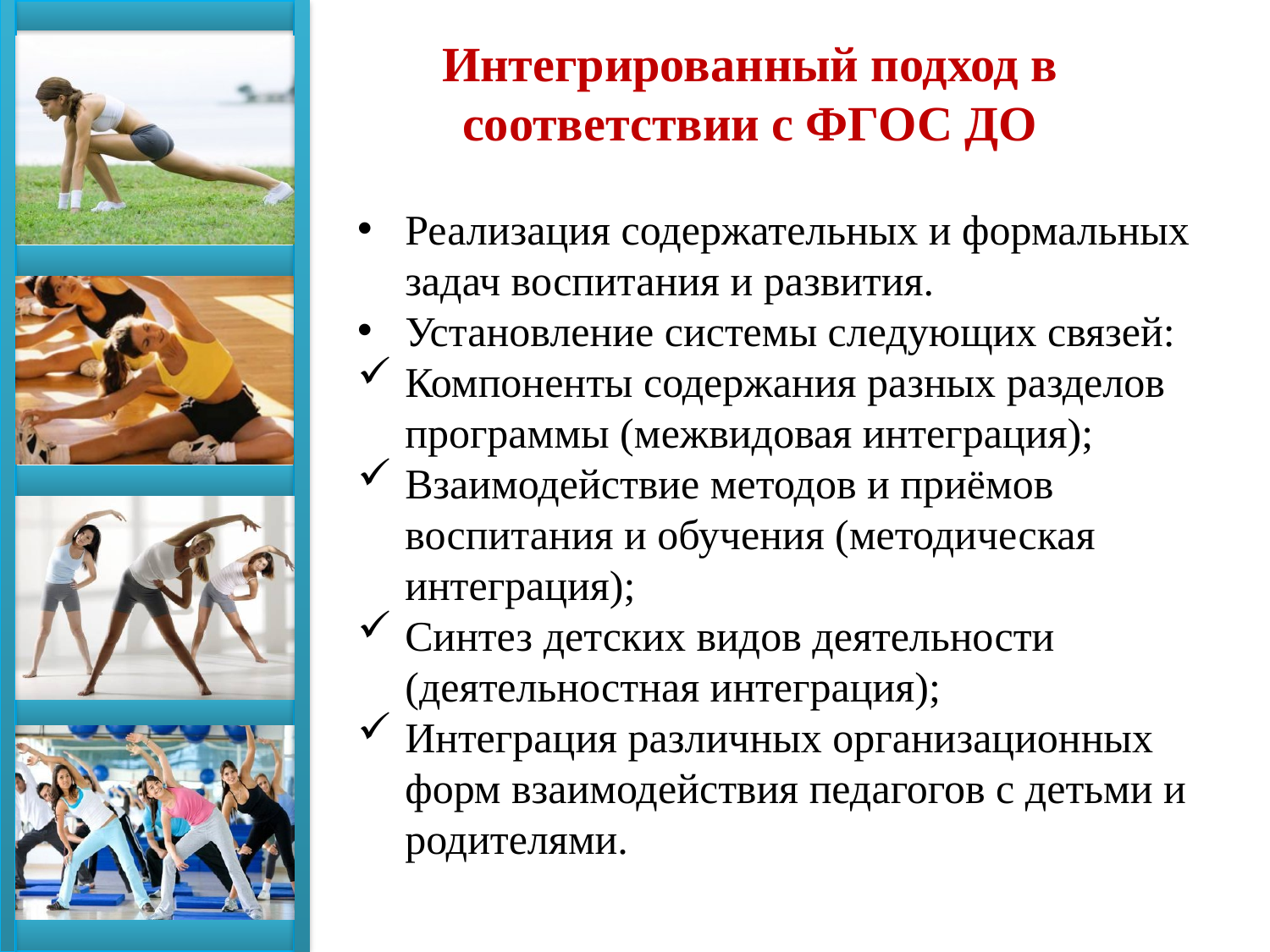

Интегрированный подход в соответствии с ФГОС ДО
Реализация содержательных и формальных задач воспитания и развития.
Установление системы следующих связей:
Компоненты содержания разных разделов программы (межвидовая интеграция);
Взаимодействие методов и приёмов воспитания и обучения (методическая интеграция);
Синтез детских видов деятельности (деятельностная интеграция);
Интеграция различных организационных форм взаимодействия педагогов с детьми и родителями.